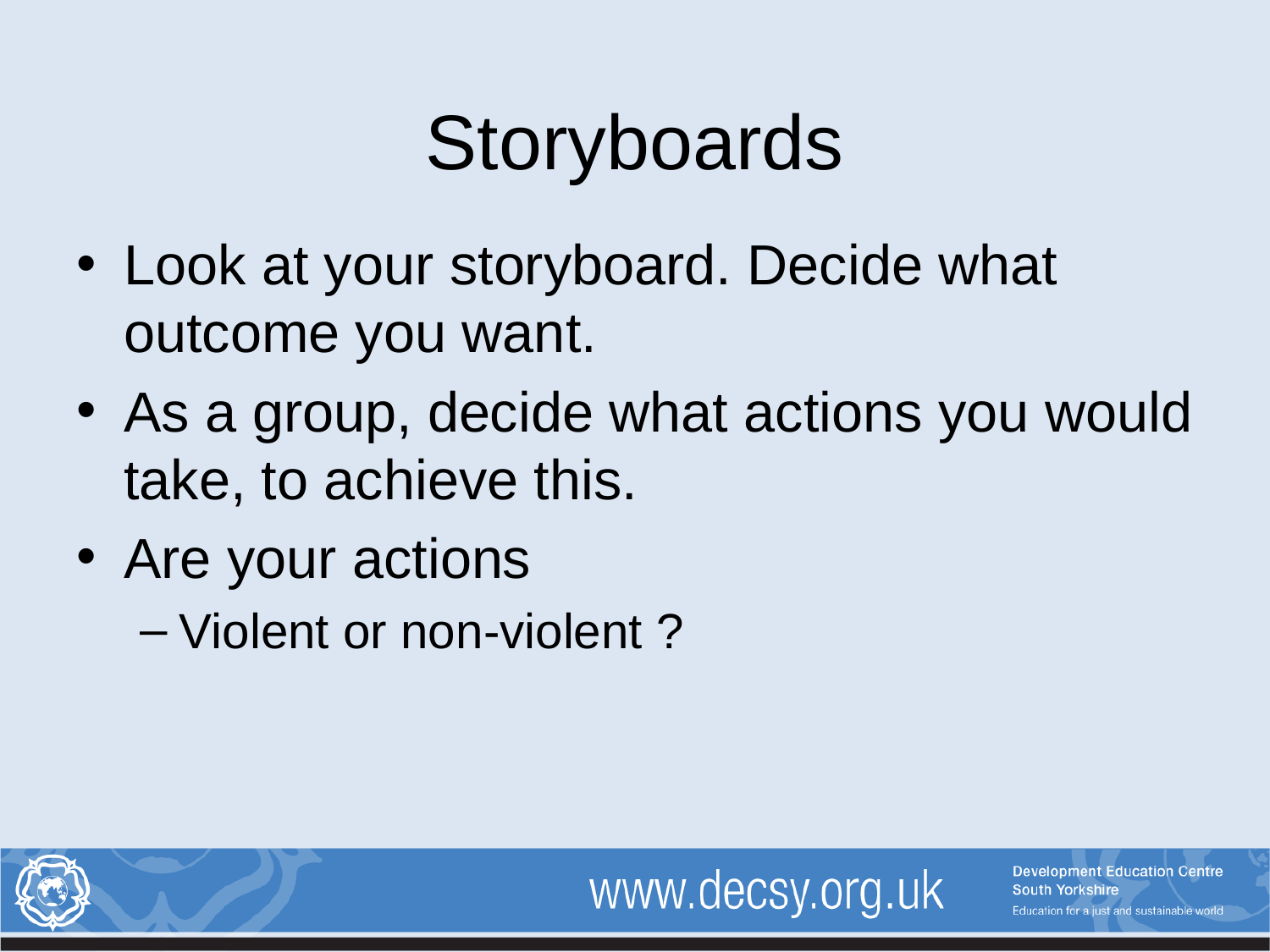

# Storyboards
Look at your storyboard. Decide what outcome you want.
As a group, decide what actions you would take, to achieve this.
Are your actions
Violent or non-violent ?